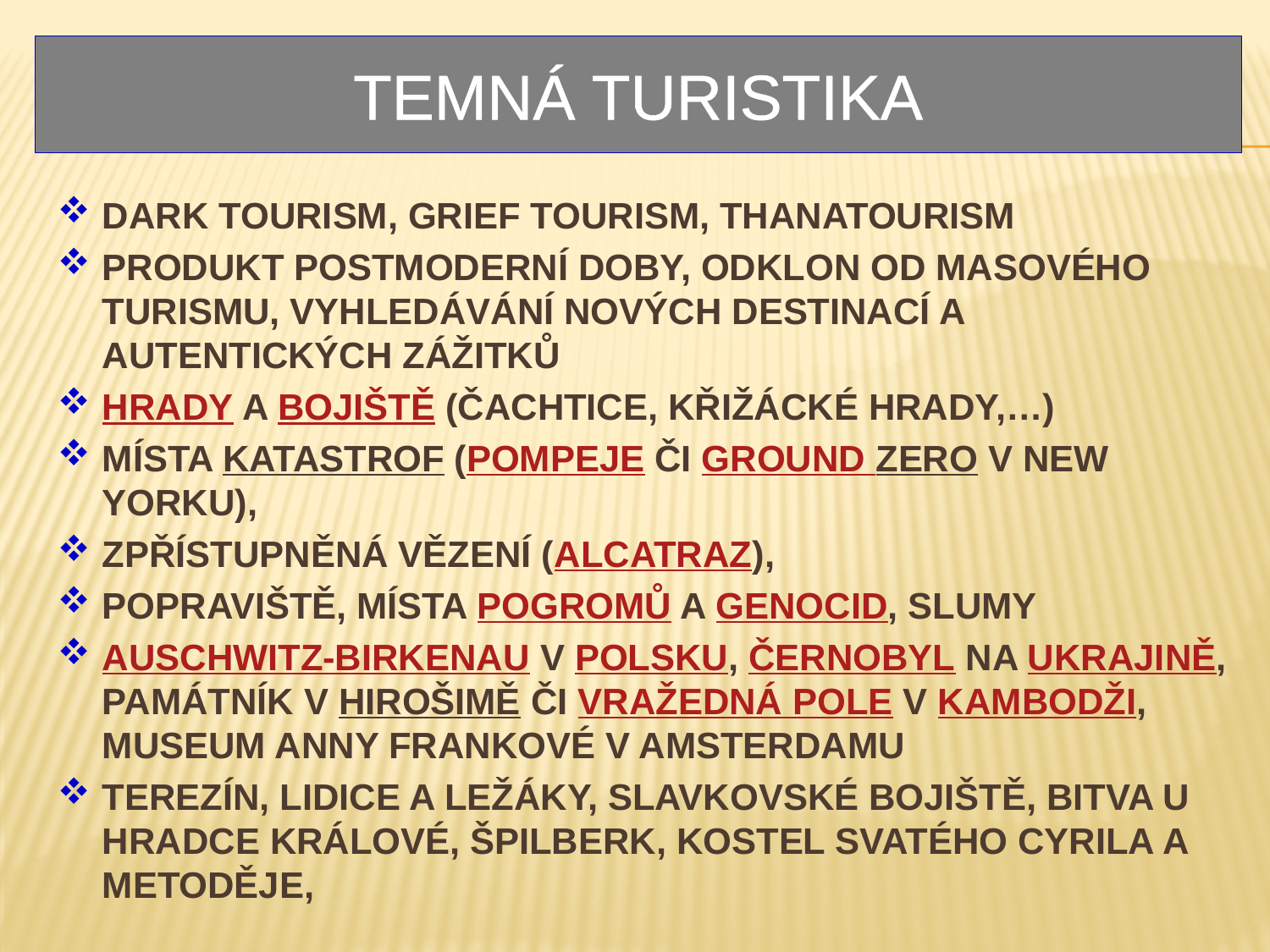

# TEMNÁ TURISTIKA
Dark tourism, Grief tourism, Thanatourism
produkt postmoderní doby, odklON od masového turismu, vyhledáváNÍ novÝCH destinacÍ a autentickÝCH zážitkŮ
hrady a bojiště (Čachtice, křižácké hrady,…)
místa katastrof (Pompeje či Ground Zero v new yorku),
zpřístupněná vězení (Alcatraz),
popraviště, místa pogromů a genocid, SLUMY
Auschwitz-Birkenau v Polsku, Černobyl na Ukrajině, památník v Hirošimě či vražedná pole v Kambodži, MUSEUM ANNY FRANKOVÉ V AMSTERDAMU
Terezín, Lidice a Ležáky, Slavkovské bojiště, BITVA U HRADCE KRÁLOVÉ, špilberk, kostel svatého Cyrila a Metoděje,